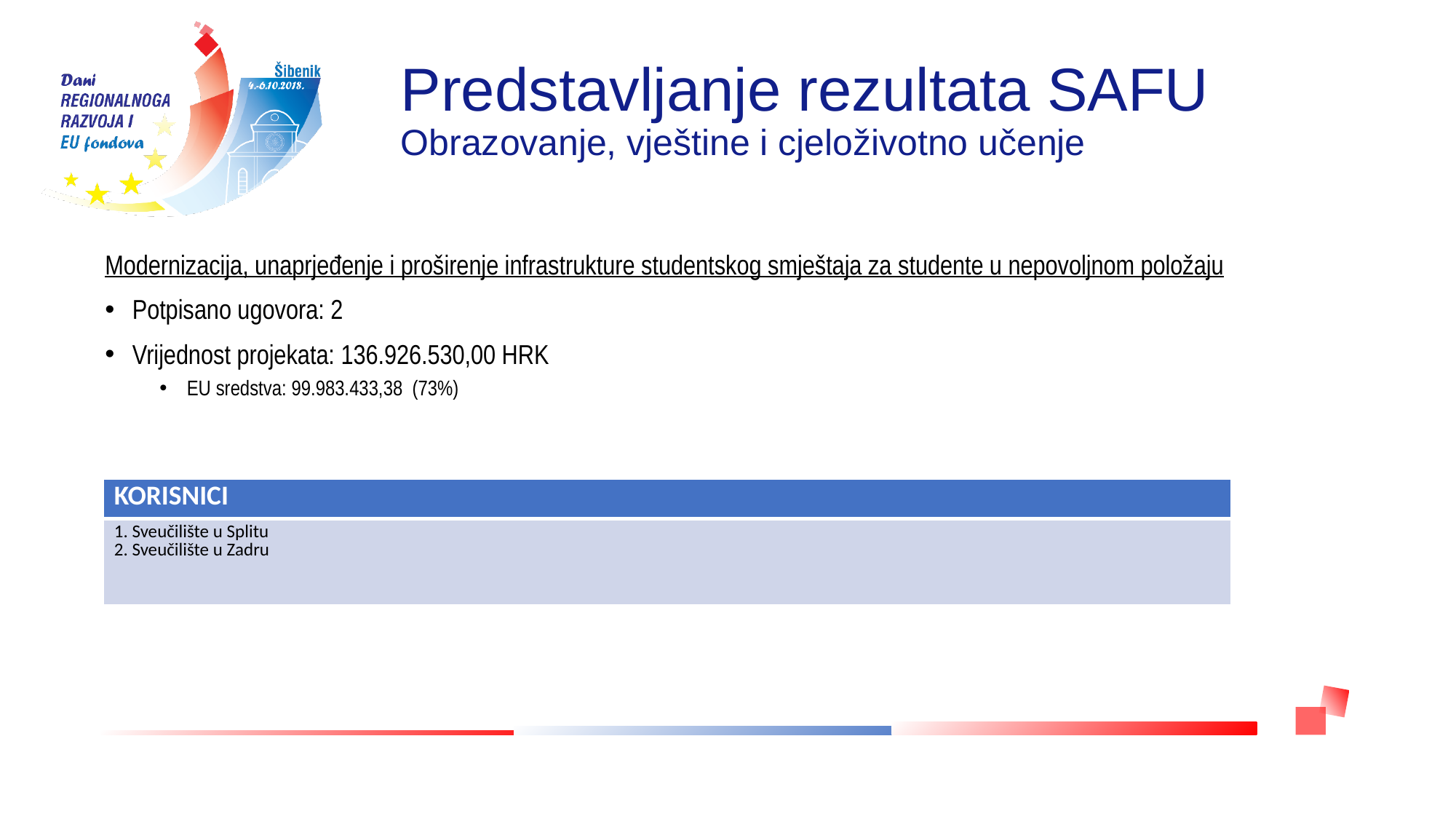

# Predstavljanje rezultata SAFU Obrazovanje, vještine i cjeloživotno učenje
Modernizacija, unaprjeđenje i proširenje infrastrukture studentskog smještaja za studente u nepovoljnom položaju
Potpisano ugovora: 2
Vrijednost projekata: 136.926.530,00 HRK
EU sredstva: 99.983.433,38  (73%)

| KORISNICI |
| --- |
| 1. Sveučilište u Splitu 2. Sveučilište u Zadru |